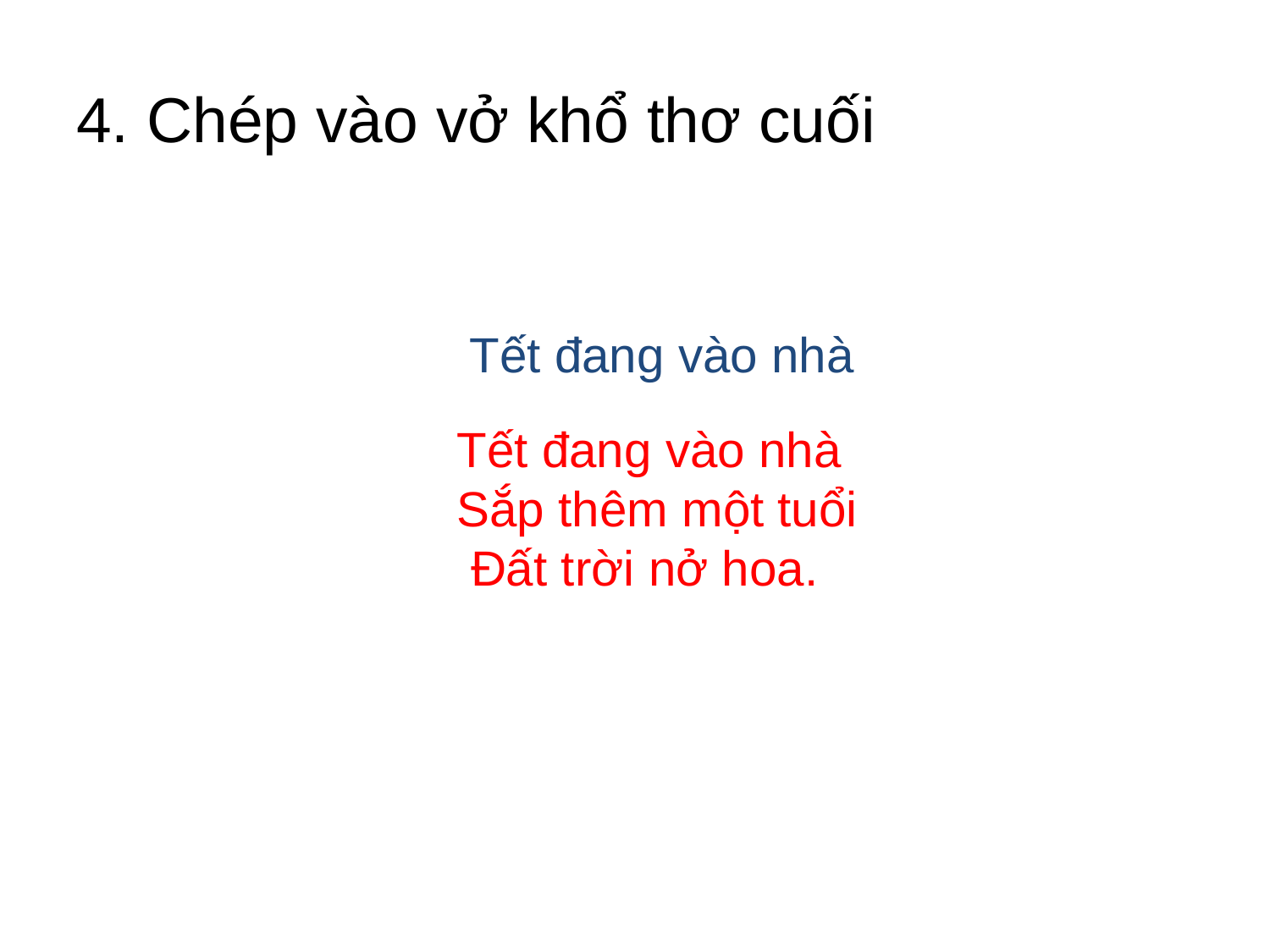

# 4. Chép vào vở khổ thơ cuối
Tết đang vào nhà
Tết đang vào nhà
Sắp thêm một tuổi
 Đất trời nở hoa.